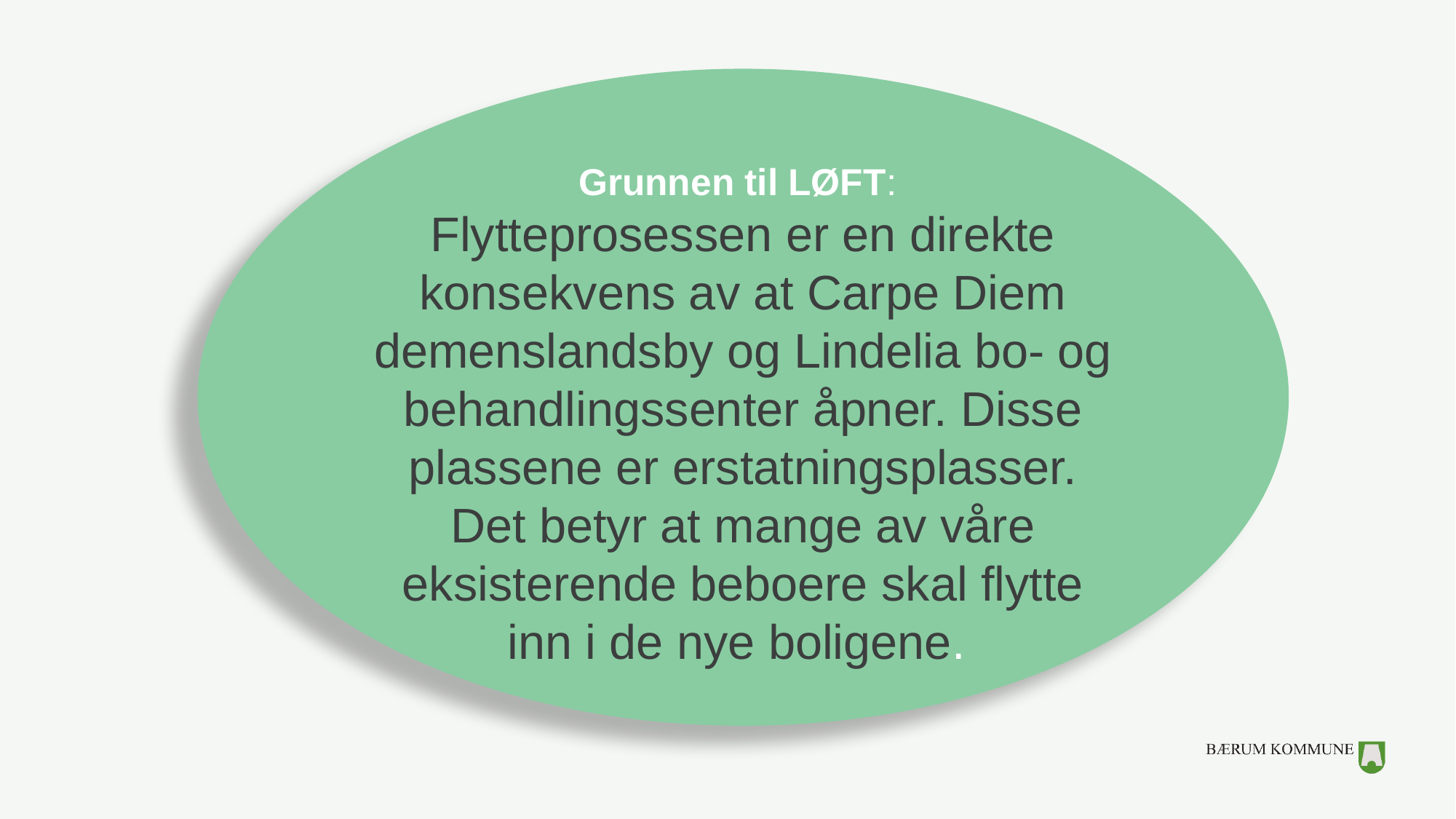

Grunnen til LØFT:
Flytteprosessen er en direkte konsekvens av at Carpe Diem demenslandsby og Lindelia bo- og behandlingssenter åpner. Disse plassene er erstatningsplasser. Det betyr at mange av våre eksisterende beboere skal flytte inn i de nye boligene.